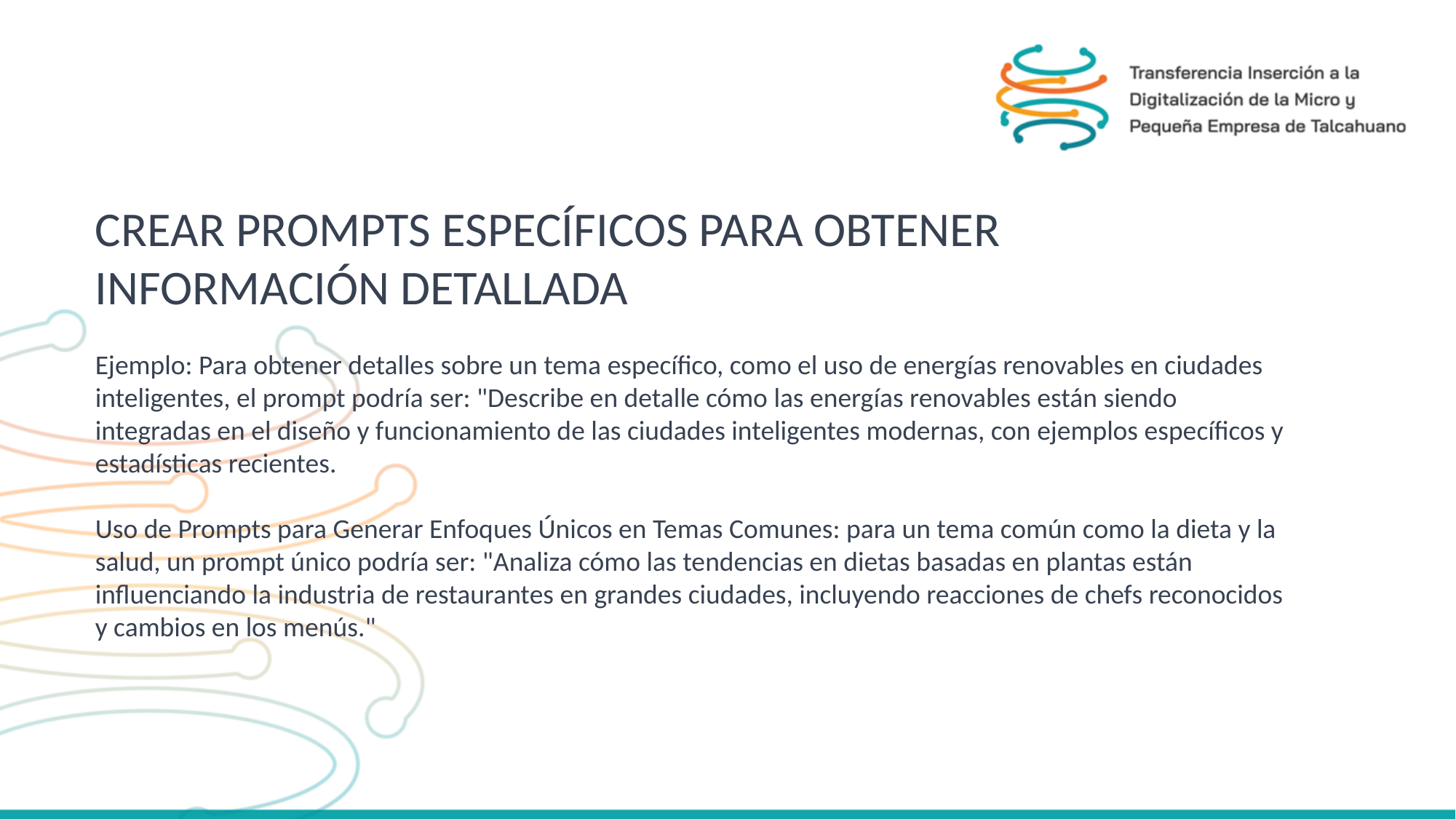

CREAR PROMPTS ESPECÍFICOS PARA OBTENER INFORMACIÓN DETALLADA

Ejemplo: Para obtener detalles sobre un tema específico, como el uso de energías renovables en ciudades inteligentes, el prompt podría ser: "Describe en detalle cómo las energías renovables están siendo integradas en el diseño y funcionamiento de las ciudades inteligentes modernas, con ejemplos específicos y estadísticas recientes.

Uso de Prompts para Generar Enfoques Únicos en Temas Comunes: para un tema común como la dieta y la salud, un prompt único podría ser: "Analiza cómo las tendencias en dietas basadas en plantas están influenciando la industria de restaurantes en grandes ciudades, incluyendo reacciones de chefs reconocidos y cambios en los menús."